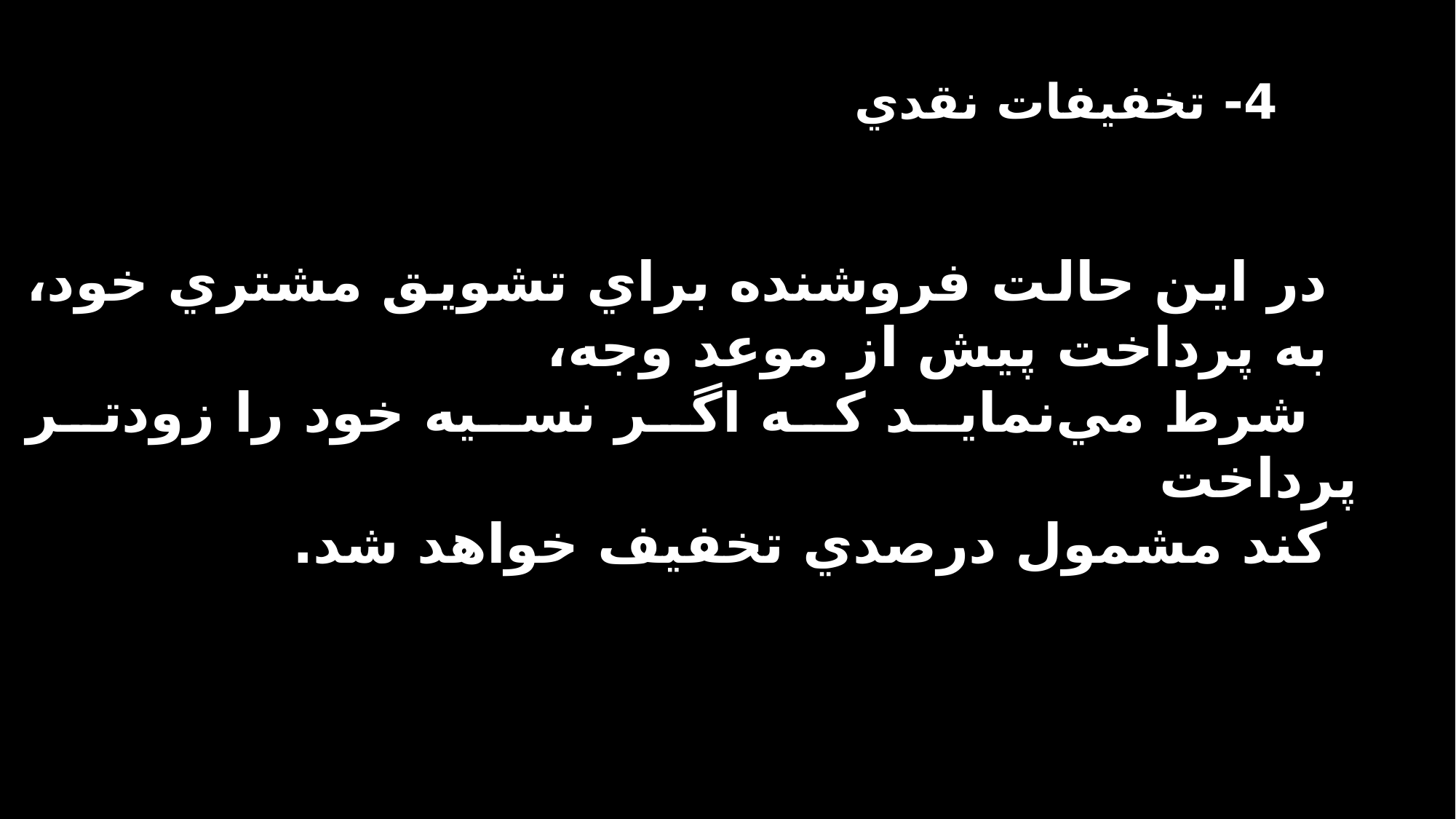

4- تخفيفات نقدي
در اين حالت فروشنده براي تشويق مشتري خود،
به پرداخت پيش از موعد وجه،
 شرط مي‌نمايد كه اگر نسيه خود را زودتر پرداخت
كند مشمول درصدي تخفيف خواهد شد.